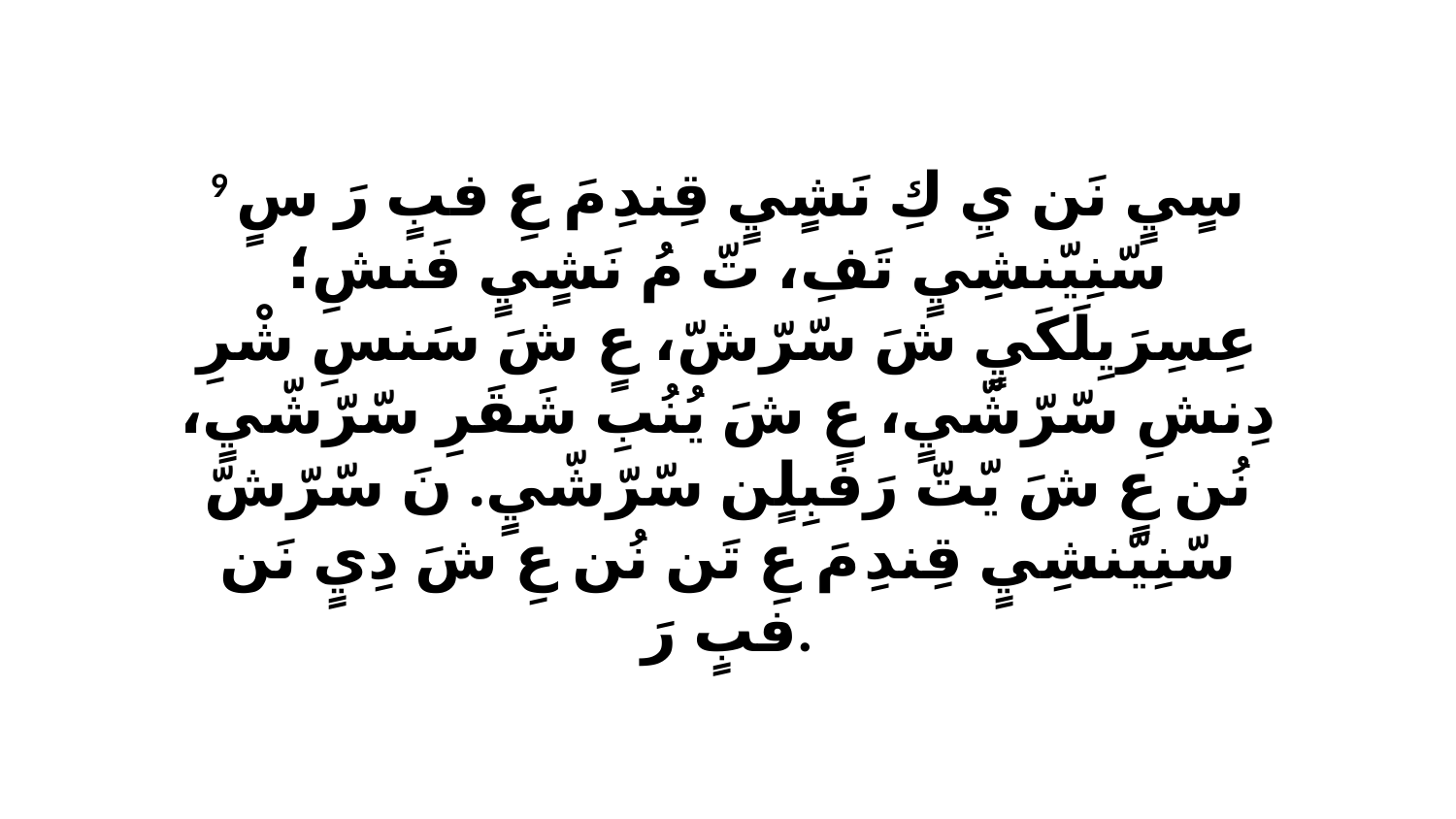

9 سٍيٍ نَن يِ كِ نَشٍيٍ قِندِ مَ عِ فبٍ رَ سٍ سّنِيّنشِيٍ تَفِ، تّ مُ نَشٍيٍ فَنشِ؛ عِسِرَيِلَكَيٍ شَ سّرّشّ، عٍ شَ سَنسِ شْرِ دِنشِ سّرّشّيٍ، عٍ شَ يُنُبِ شَقَرِ سّرّشّيٍ، نُن عٍ شَ يّتّ رَفبِلٍن سّرّشّيٍ. نَ سّرّشّ سّنِيّنشِيٍ قِندِ مَ عِ تَن نُن عِ شَ دِيٍ نَن فبٍ رَ.